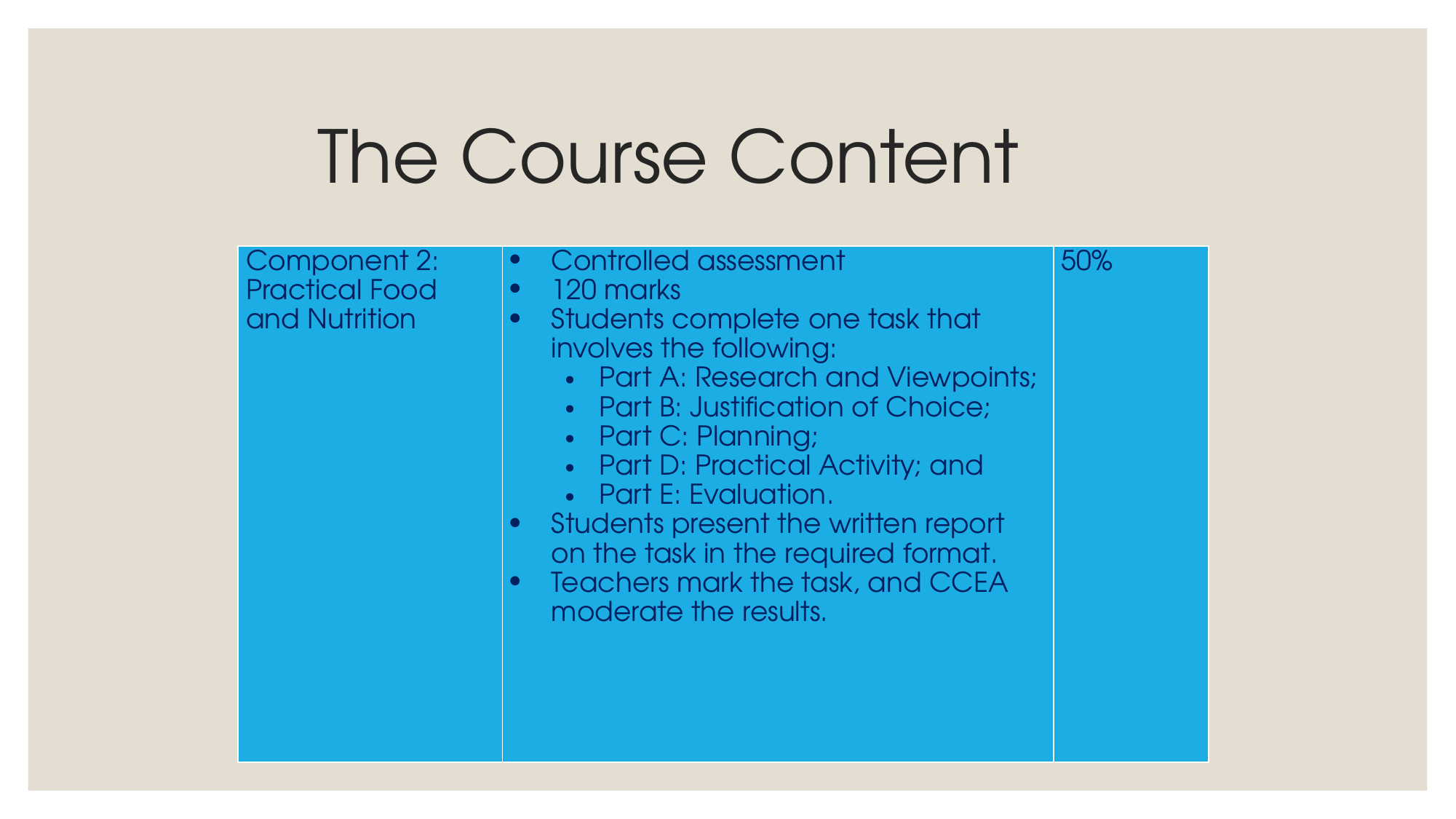

# The Course Content
| Component 2: Practical Food and Nutrition | Controlled assessment 120 marks Students complete one task that involves the following: Part A: Research and Viewpoints; Part B: Justification of Choice; Part C: Planning; Part D: Practical Activity; and Part E: Evaluation. Students present the written report on the task in the required format. Teachers mark the task, and CCEA moderate the results. | 50% |
| --- | --- | --- |